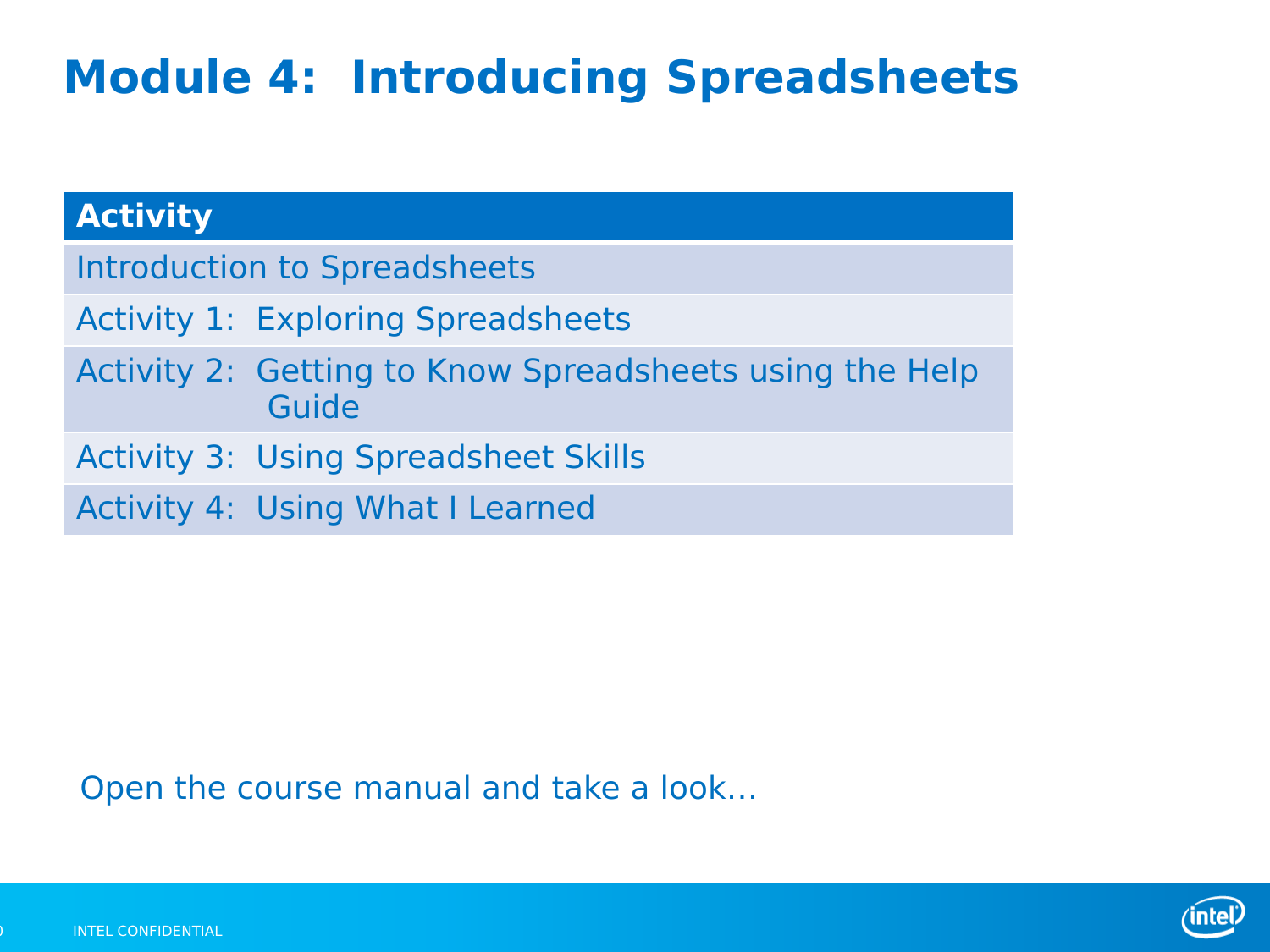

# Module 4:  Introducing Spreadsheets
| Activity |
| --- |
| Introduction to Spreadsheets |
| Activity 1: Exploring Spreadsheets |
| Activity 2: Getting to Know Spreadsheets using the Help Guide |
| Activity 3: Using Spreadsheet Skills |
| Activity 4: Using What I Learned |
Open the course manual and take a look…